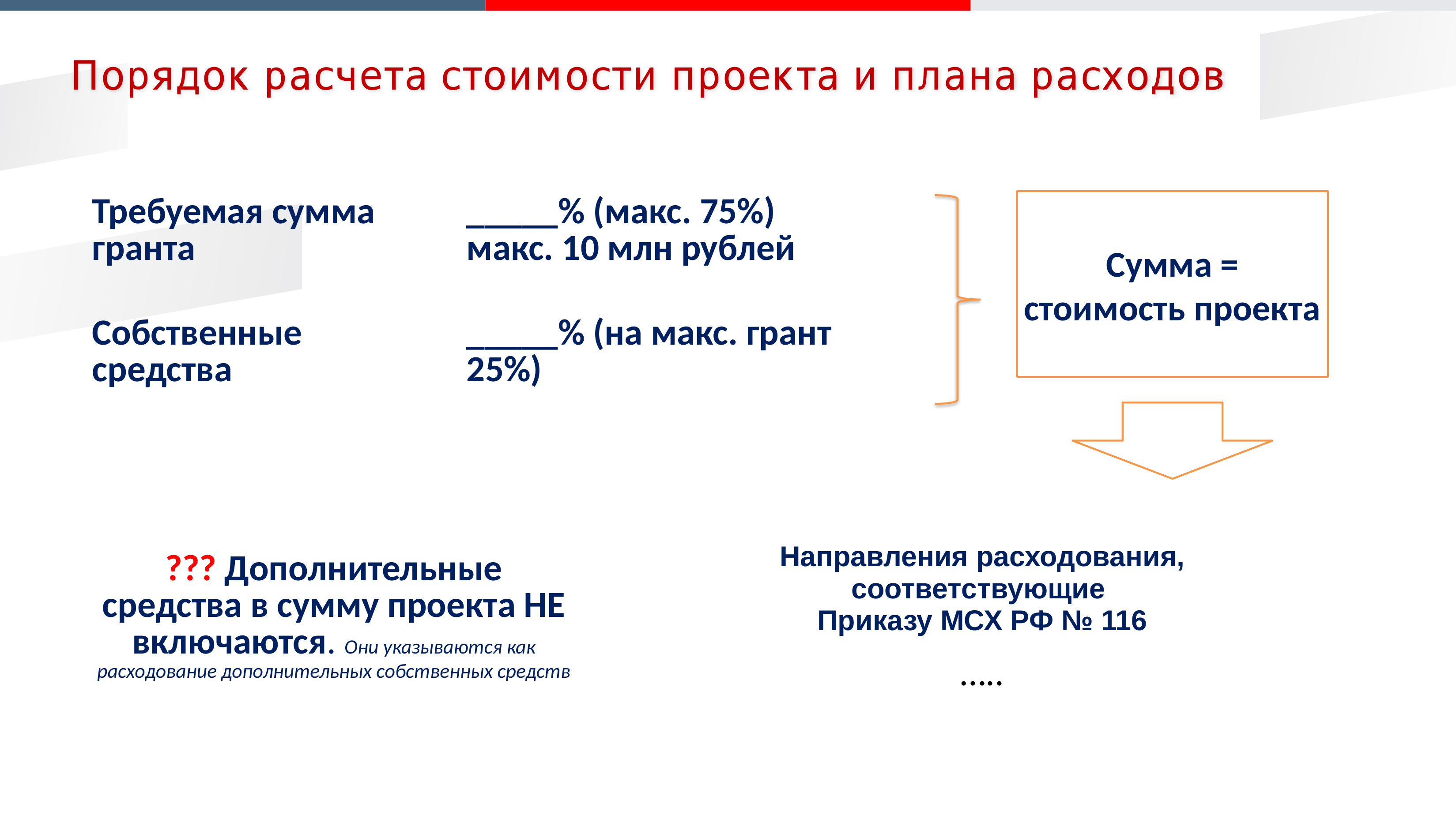

# Порядок расчета стоимости проекта и плана расходов
| Требуемая сумма гранта | \_\_\_\_\_% (макс. 75%) макс. 10 млн рублей |
| --- | --- |
| Собственные средства | \_\_\_\_\_% (на макс. грант 25%) |
Сумма = стоимость проекта

| ??? Дополнительные средства в сумму проекта НЕ включаются. Они указываются как расходование дополнительных собственных средств |
| --- |
| Направления расходования, соответствующие Приказу МСХ РФ № 116 |
| --- |
| ….. |
13